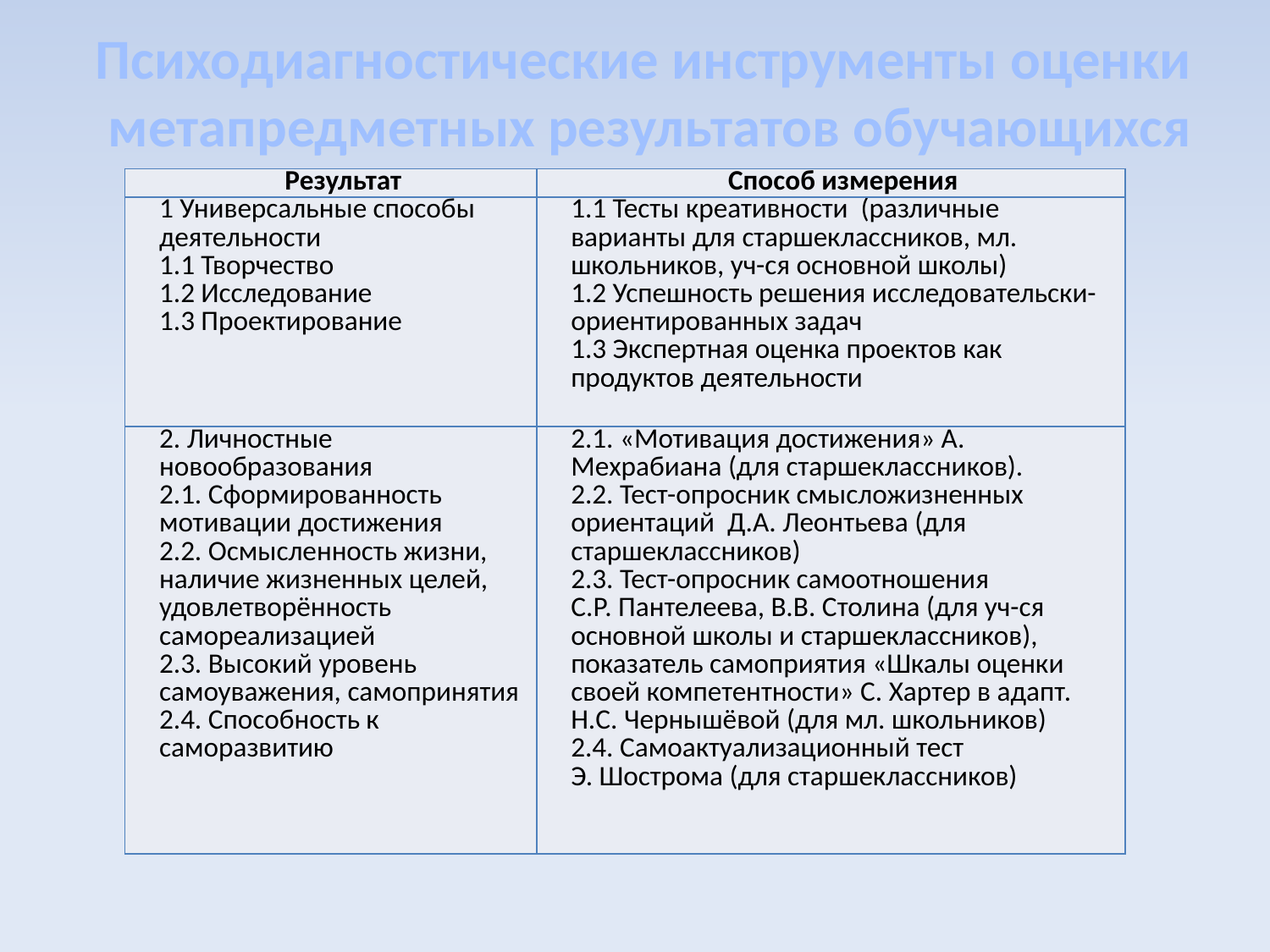

Психодиагностические инструменты оценки
метапредметных результатов обучающихся
| Результат | Способ измерения |
| --- | --- |
| 1 Универсальные способы деятельности 1.1 Творчество 1.2 Исследование 1.3 Проектирование | 1.1 Тесты креативности (различные варианты для старшеклассников, мл. школьников, уч-ся основной школы) 1.2 Успешность решения исследовательски-ориентированных задач 1.3 Экспертная оценка проектов как продуктов деятельности |
| 2. Личностные новообразования 2.1. Сформированность мотивации достижения 2.2. Осмысленность жизни, наличие жизненных целей, удовлетворённость самореализацией 2.3. Высокий уровень самоуважения, самопринятия 2.4. Способность к саморазвитию | 2.1. «Мотивация достижения» А. Мехрабиана (для старшеклассников). 2.2. Тест-опросник смысложизненных ориентаций Д.А. Леонтьева (для старшеклассников) 2.3. Тест-опросник самоотношения С.Р. Пантелеева, В.В. Столина (для уч-ся основной школы и старшеклассников), показатель самоприятия «Шкалы оценки своей компетентности» С. Хартер в адапт. Н.С. Чернышёвой (для мл. школьников) 2.4. Самоактуализационный тест Э. Шострома (для старшеклассников) |